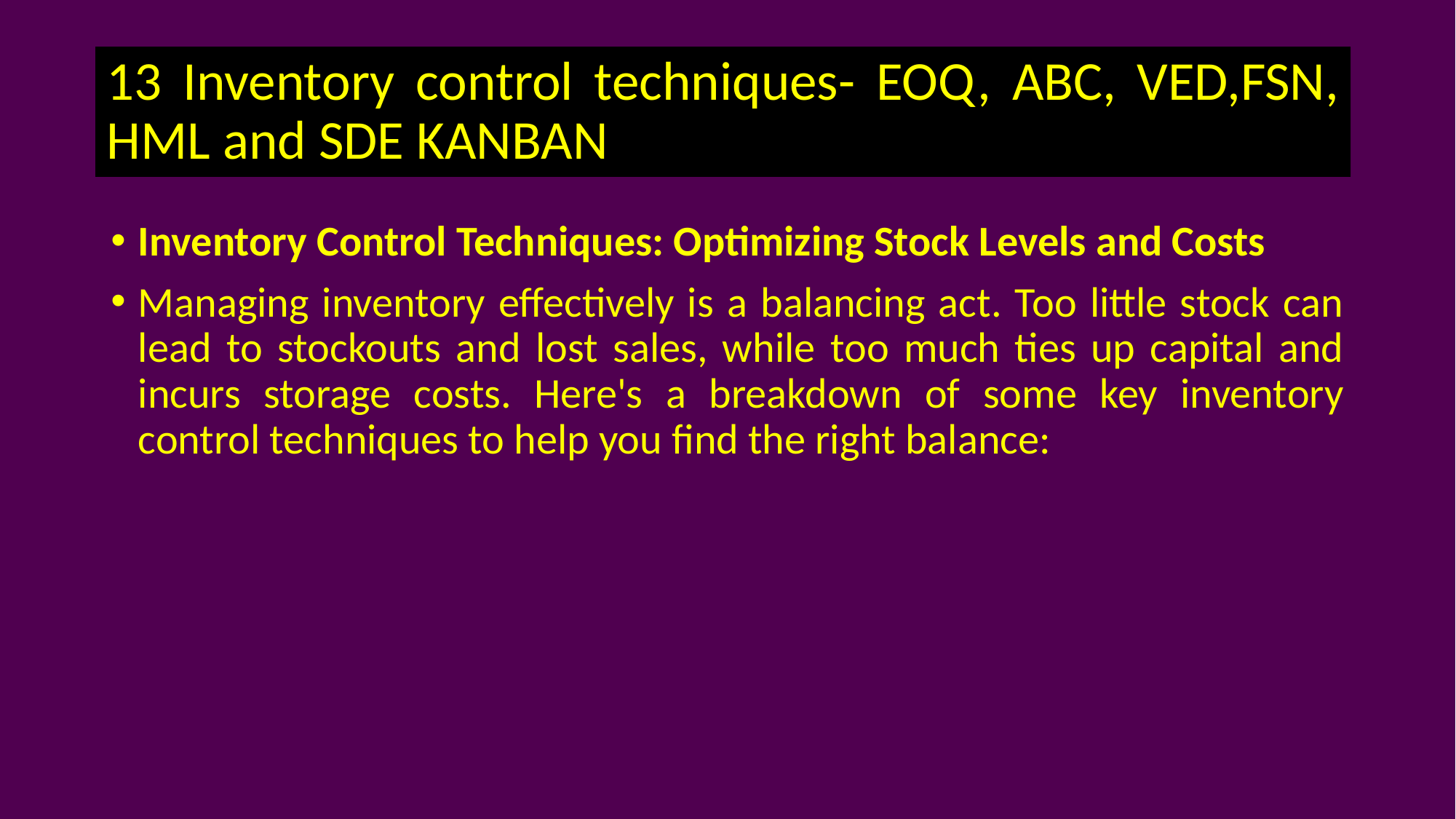

# 13 Inventory control techniques- EOQ, ABC, VED,FSN, HML and SDE KANBAN
Inventory Control Techniques: Optimizing Stock Levels and Costs
Managing inventory effectively is a balancing act. Too little stock can lead to stockouts and lost sales, while too much ties up capital and incurs storage costs. Here's a breakdown of some key inventory control techniques to help you find the right balance: